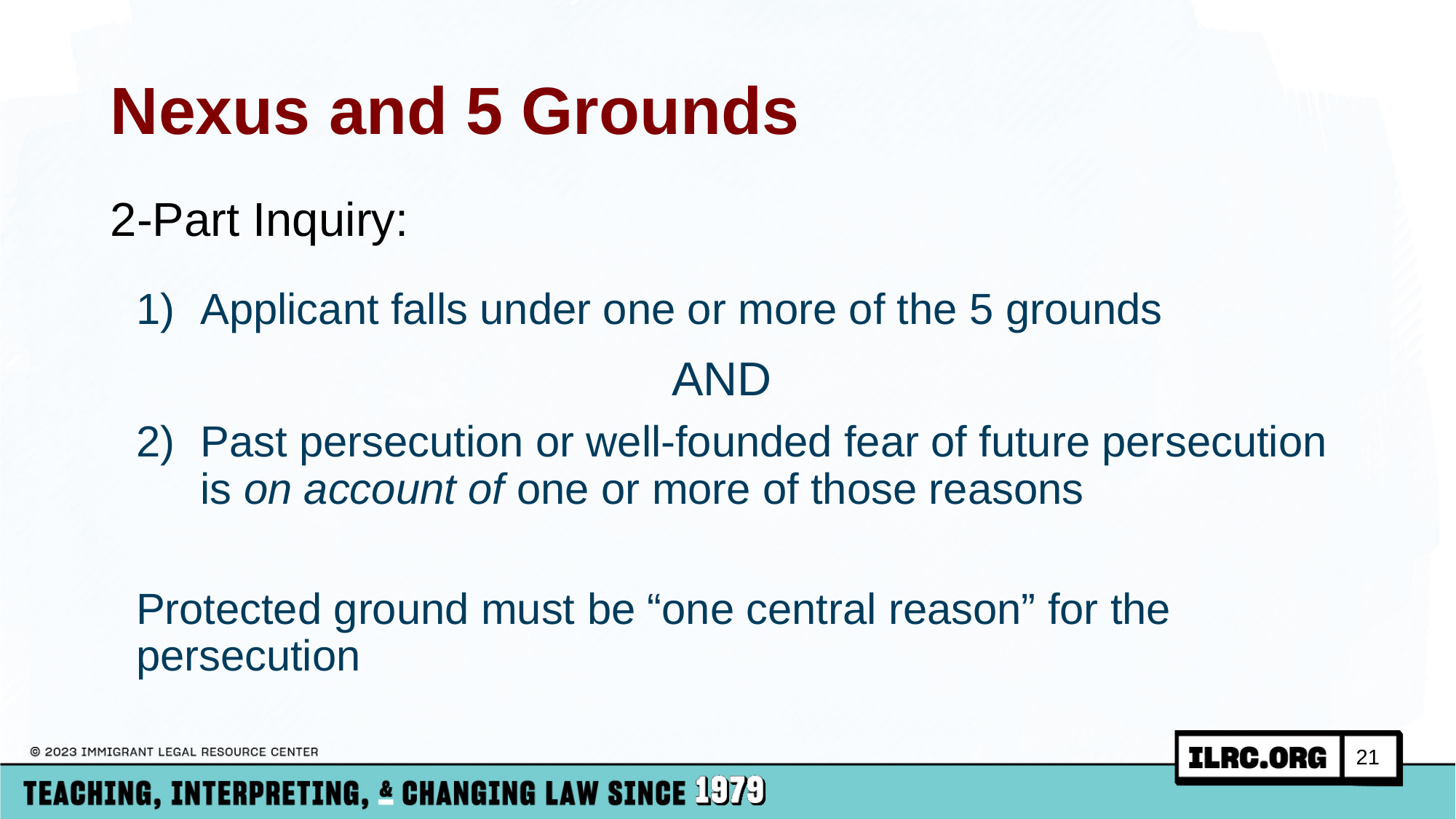

Nexus and 5 Grounds
2-Part Inquiry:

Applicant falls under one or more of the 5 grounds
AND
Past persecution or well-founded fear of future persecution is on account of one or more of those reasons

Protected ground must be “one central reason” for the persecution
21